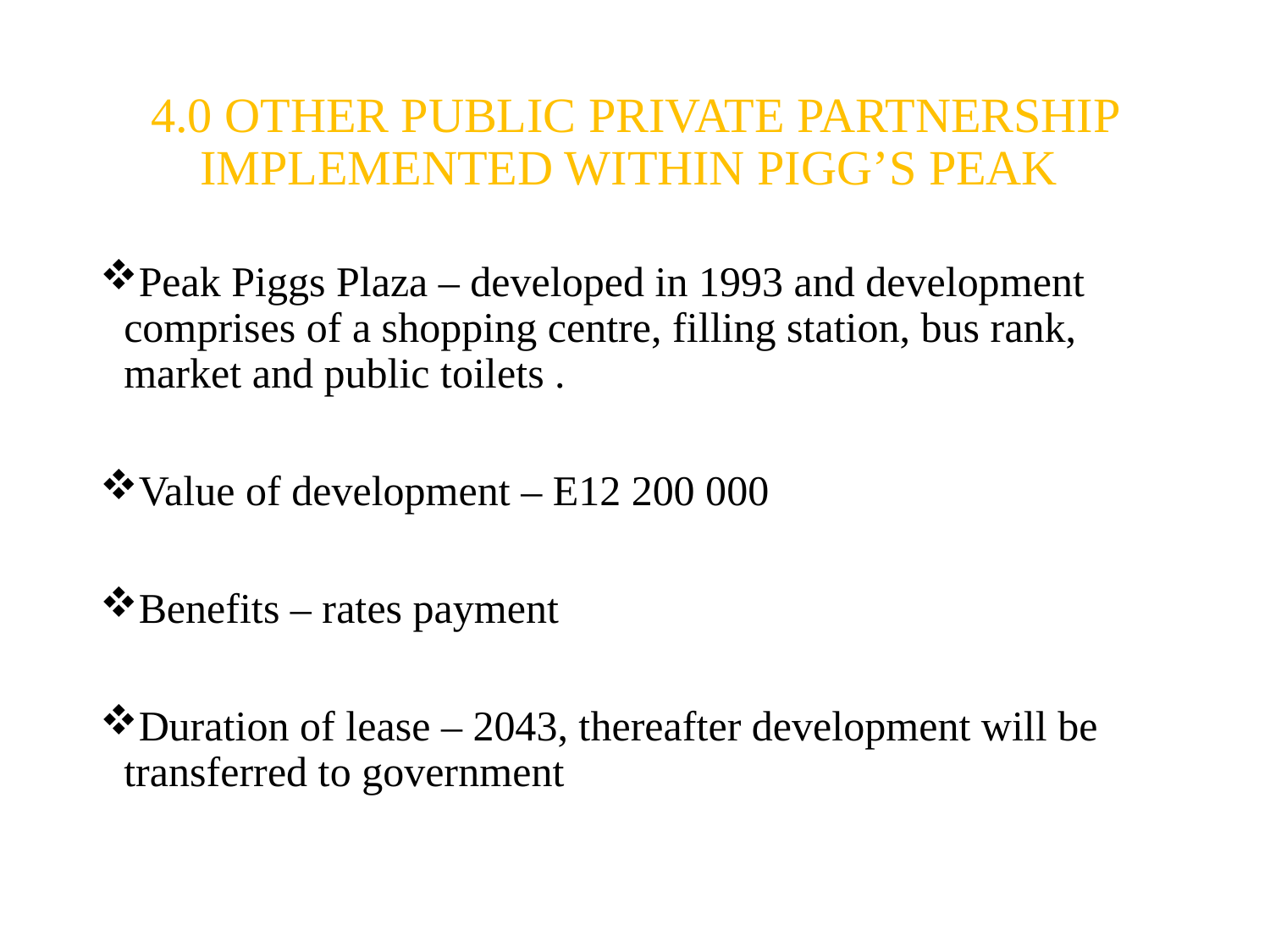

# 4.0 OTHER PUBLIC PRIVATE PARTNERSHIP IMPLEMENTED WITHIN PIGG’S PEAK
Peak Piggs Plaza – developed in 1993 and development comprises of a shopping centre, filling station, bus rank, market and public toilets .

Value of development – E12 200 000

Benefits – rates payment

Duration of lease – 2043, thereafter development will be transferred to government